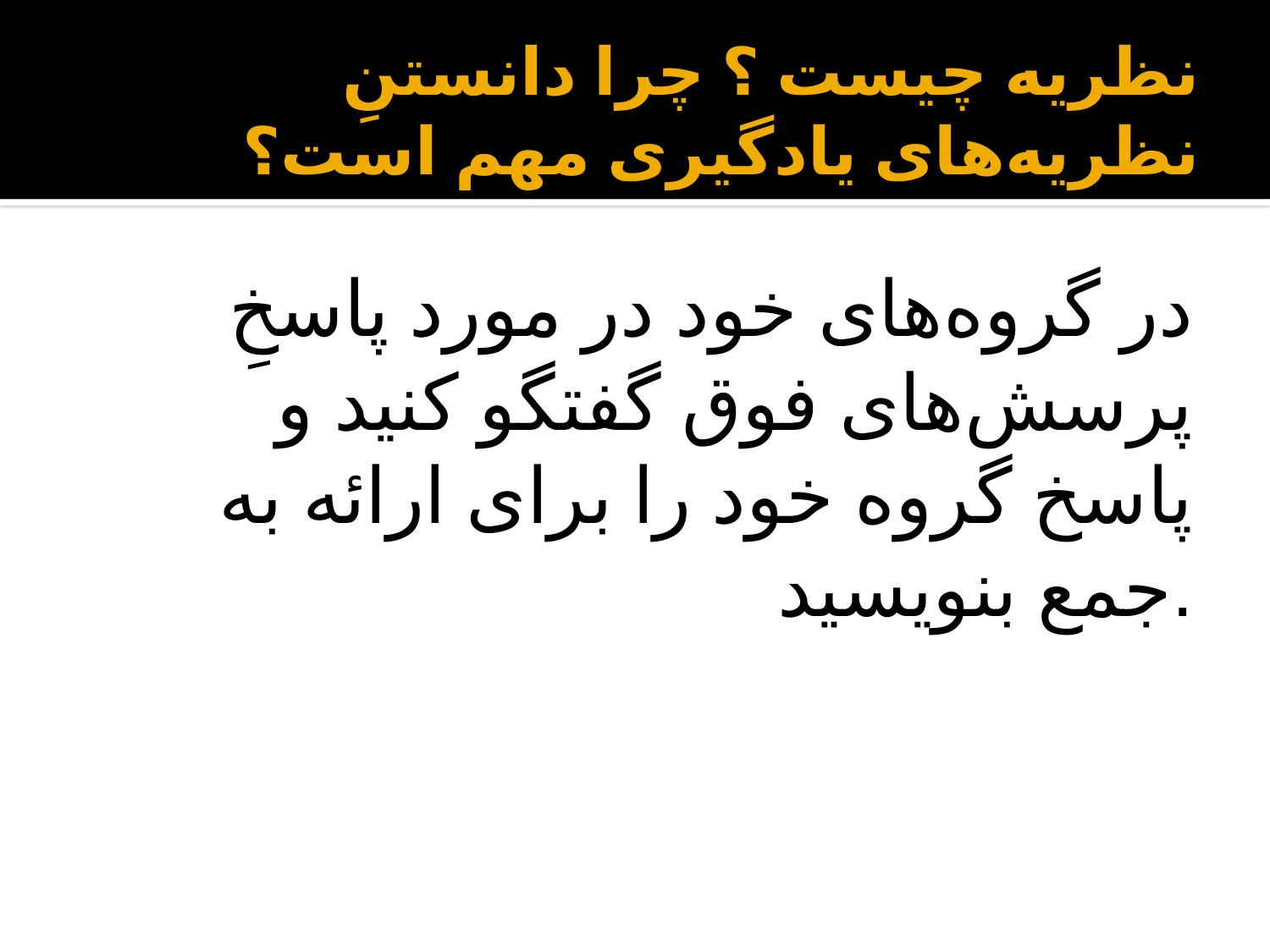

# نظریه چیست ؟ چرا دانستنِ نظریه‌های یادگیری مهم است؟
در گروه‌های خود در مورد پاسخ‌ِ پرسش‌های فوق گفتگو کنید و پاسخ گروه خود را برای ارائه به جمع بنویسید.